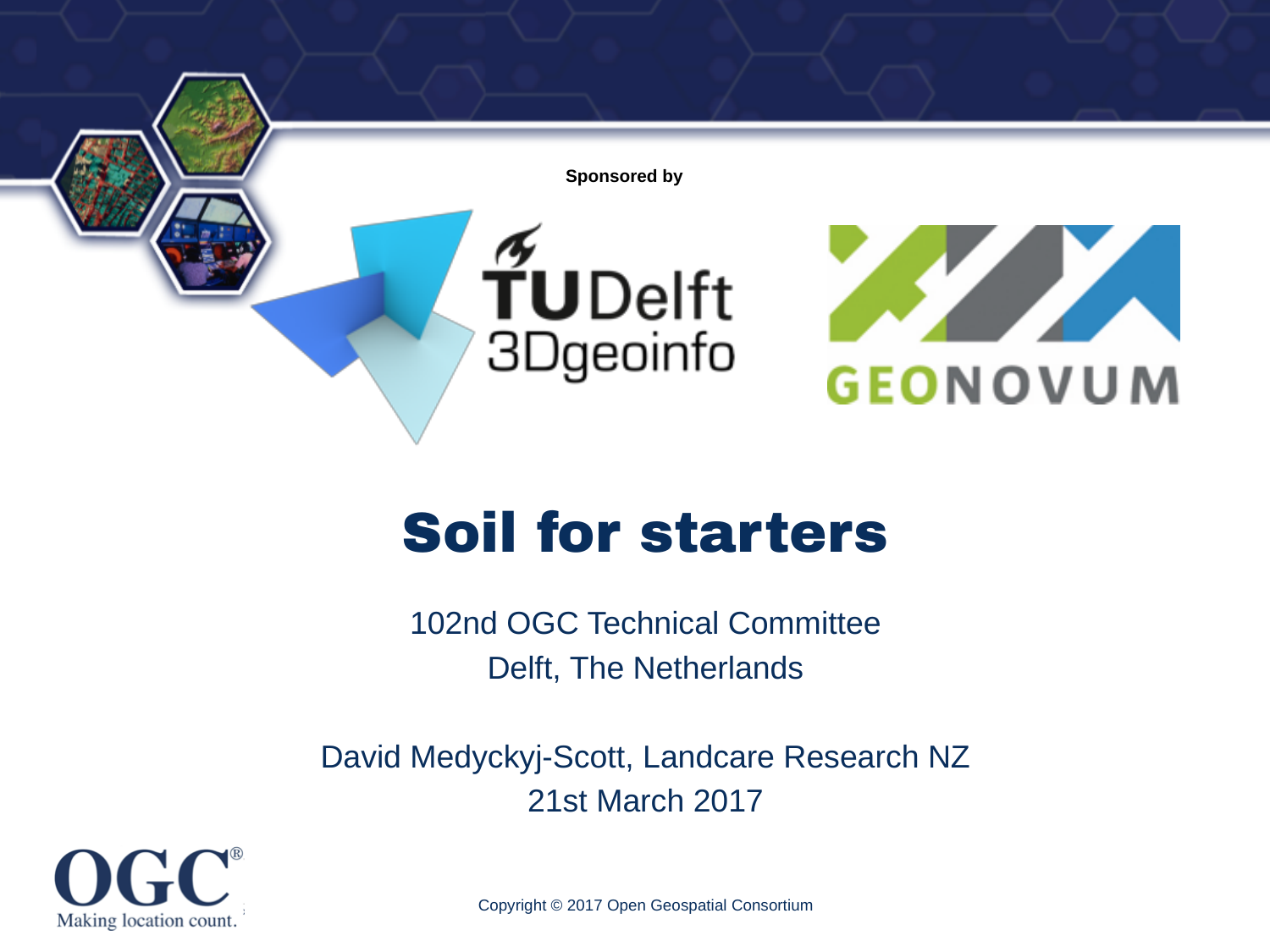

# Soil for starters
102nd OGC Technical Committee
Delft, The Netherlands

David Medyckyj-Scott, Landcare Research NZ
21st March 2017
Copyright © 2017 Open Geospatial Consortium